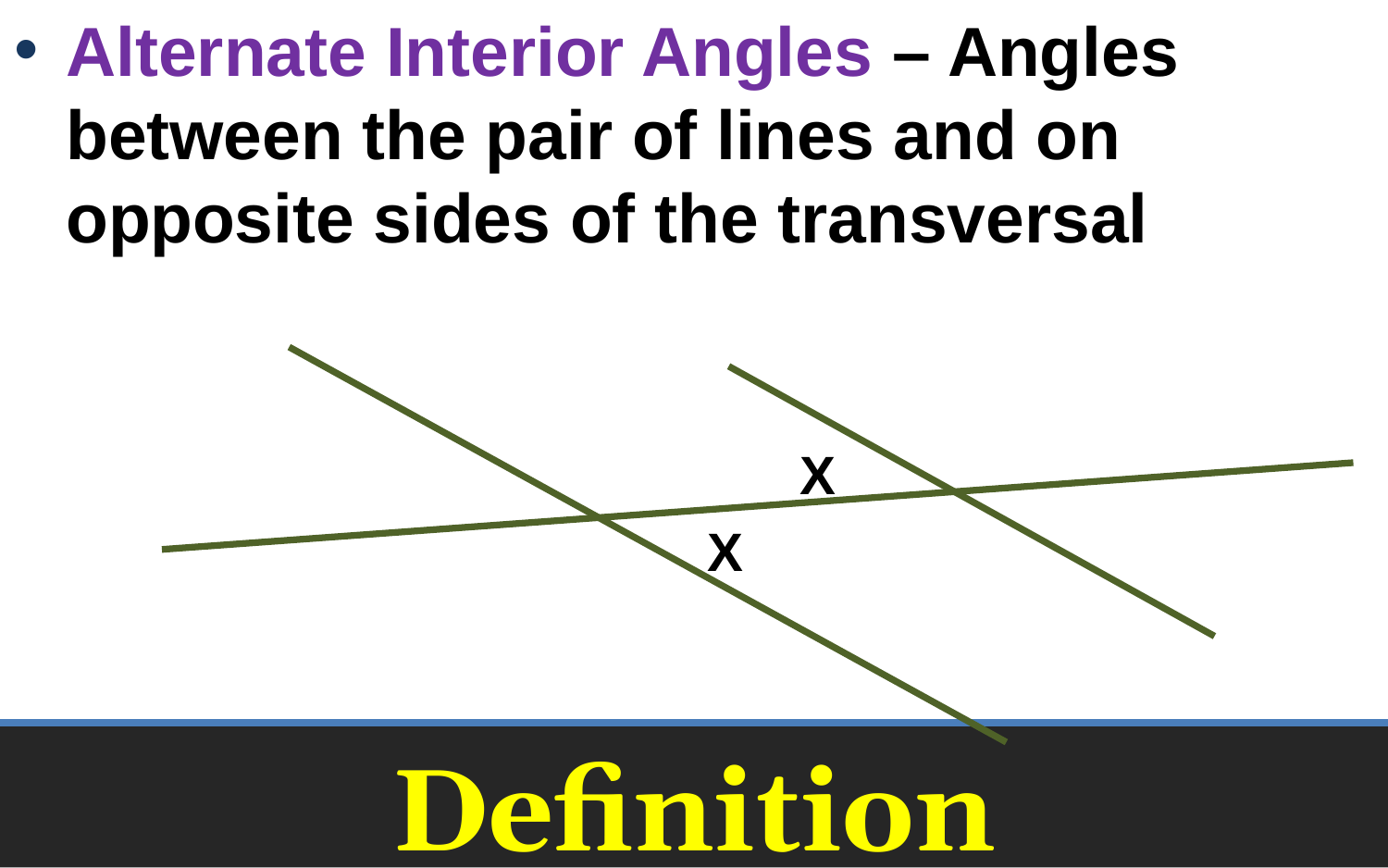

Alternate Interior Angles – Angles between the pair of lines and on opposite sides of the transversal

X

X
# Definition